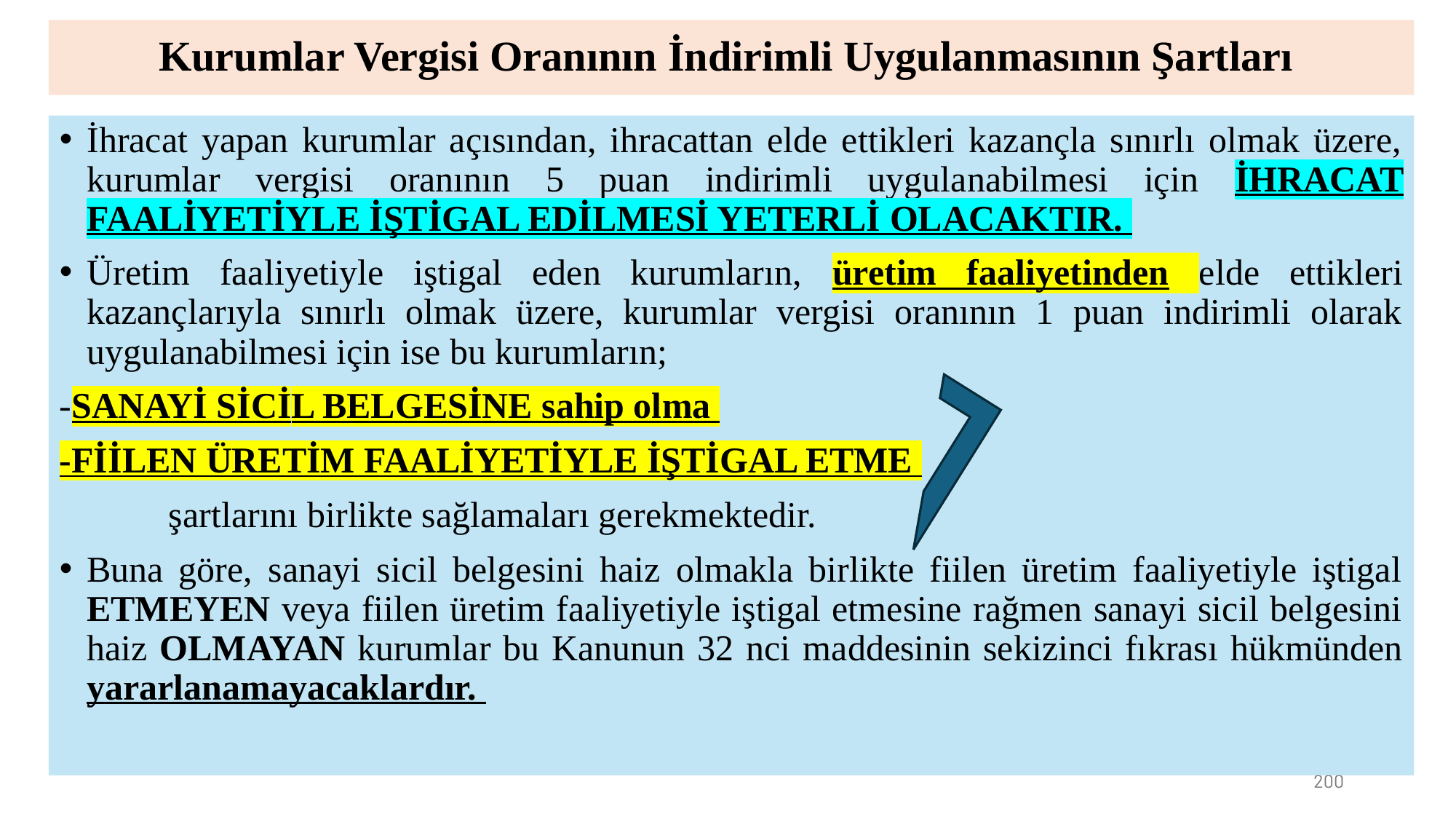

# Kurumlar Vergisi Oranının İndirimli Uygulanmasının Şartları
İhracat yapan kurumlar açısından, ihracattan elde ettikleri kazançla sınırlı olmak üzere, kurumlar vergisi oranının 5 puan indirimli uygulanabilmesi için İHRACAT FAALİYETİYLE İŞTİGAL EDİLMESİ YETERLİ OLACAKTIR.
Üretim faaliyetiyle iştigal eden kurumların, üretim faaliyetinden elde ettikleri kazançlarıyla sınırlı olmak üzere, kurumlar vergisi oranının 1 puan indirimli olarak uygulanabilmesi için ise bu kurumların;
-SANAYİ SİCİL BELGESİNE sahip olma
-FİİLEN ÜRETİM FAALİYETİYLE İŞTİGAL ETME
	şartlarını birlikte sağlamaları gerekmektedir.
Buna göre, sanayi sicil belgesini haiz olmakla birlikte fiilen üretim faaliyetiyle iştigal ETMEYEN veya fiilen üretim faaliyetiyle iştigal etmesine rağmen sanayi sicil belgesini haiz OLMAYAN kurumlar bu Kanunun 32 nci maddesinin sekizinci fıkrası hükmünden yararlanamayacaklardır.

200